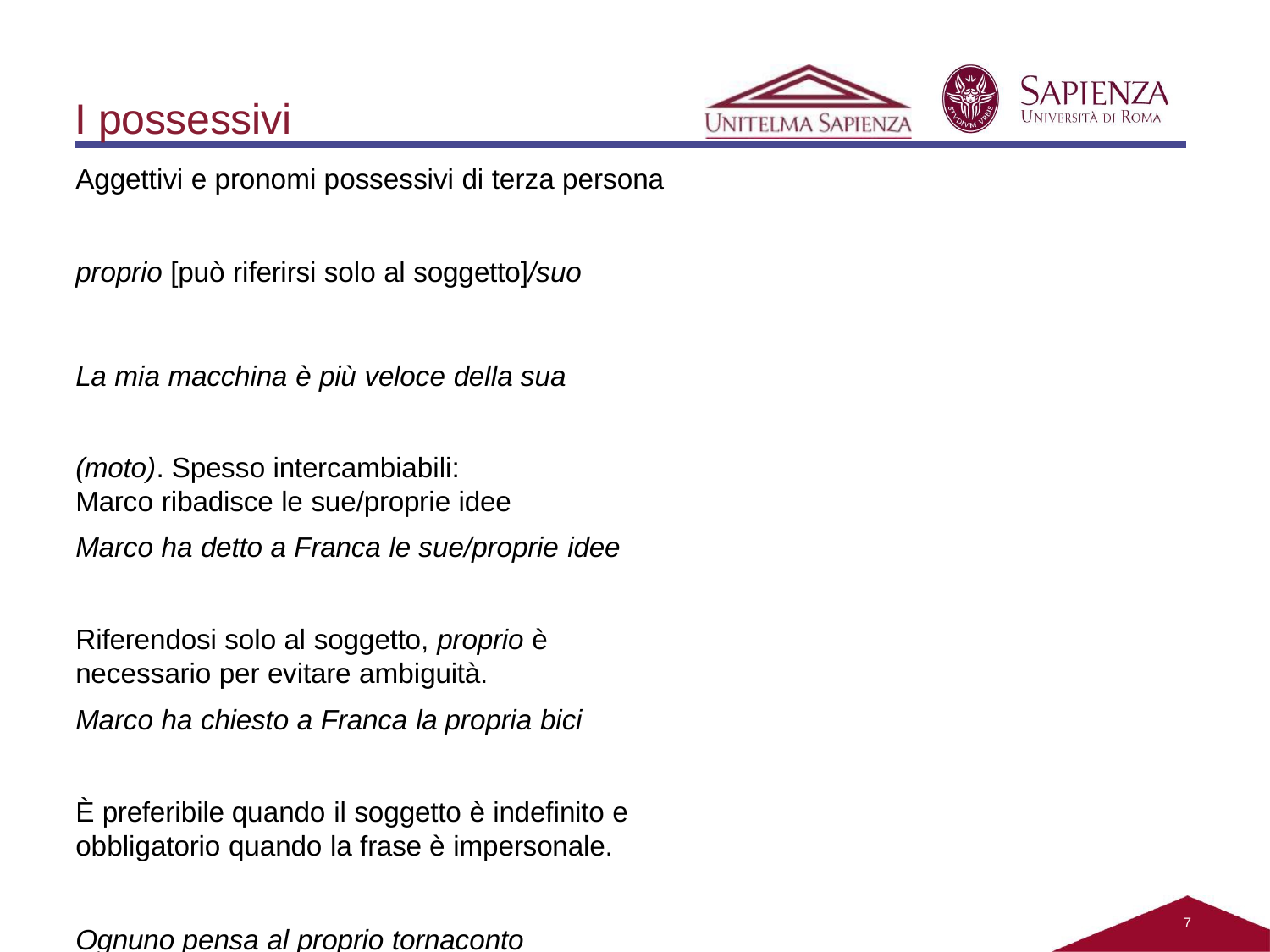

# I possessivi
Aggettivi e pronomi possessivi di terza persona

proprio [può riferirsi solo al soggetto]/suo
La mia macchina è più veloce della sua (moto). Spesso intercambiabili:
Marco ribadisce le sue/proprie idee
Marco ha detto a Franca le sue/proprie idee

Riferendosi solo al soggetto, proprio è necessario per evitare ambiguità.
Marco ha chiesto a Franca la propria bici

È preferibile quando il soggetto è indefinito e obbligatorio quando la frase è impersonale.

Ognuno pensa al proprio tornaconto
È sbagliato pensare solo ai propri interessi
7